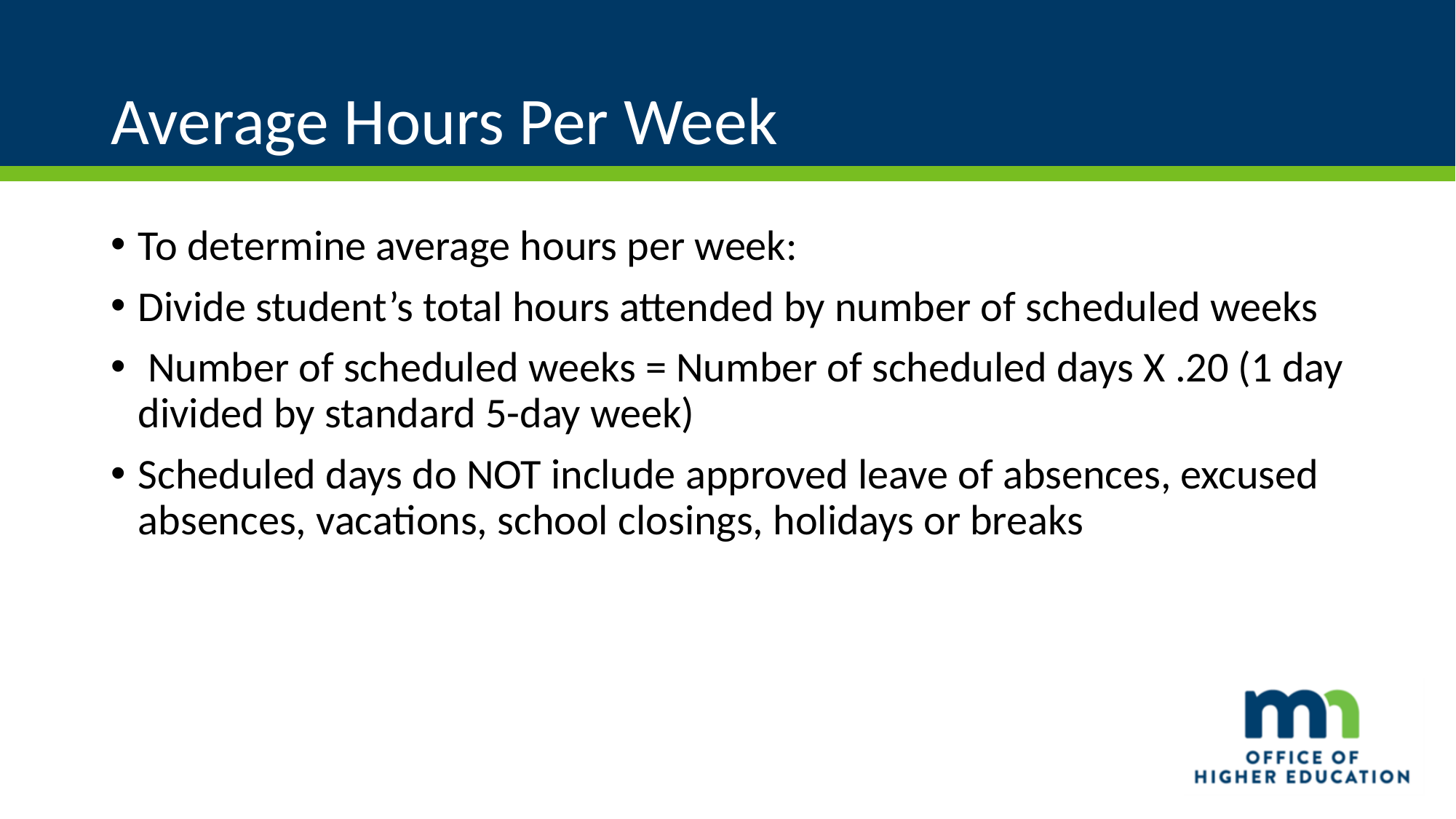

# Average Hours Per Week
To determine average hours per week:
Divide student’s total hours attended by number of scheduled weeks
 Number of scheduled weeks = Number of scheduled days X .20 (1 day divided by standard 5-day week)
Scheduled days do NOT include approved leave of absences, excused absences, vacations, school closings, holidays or breaks